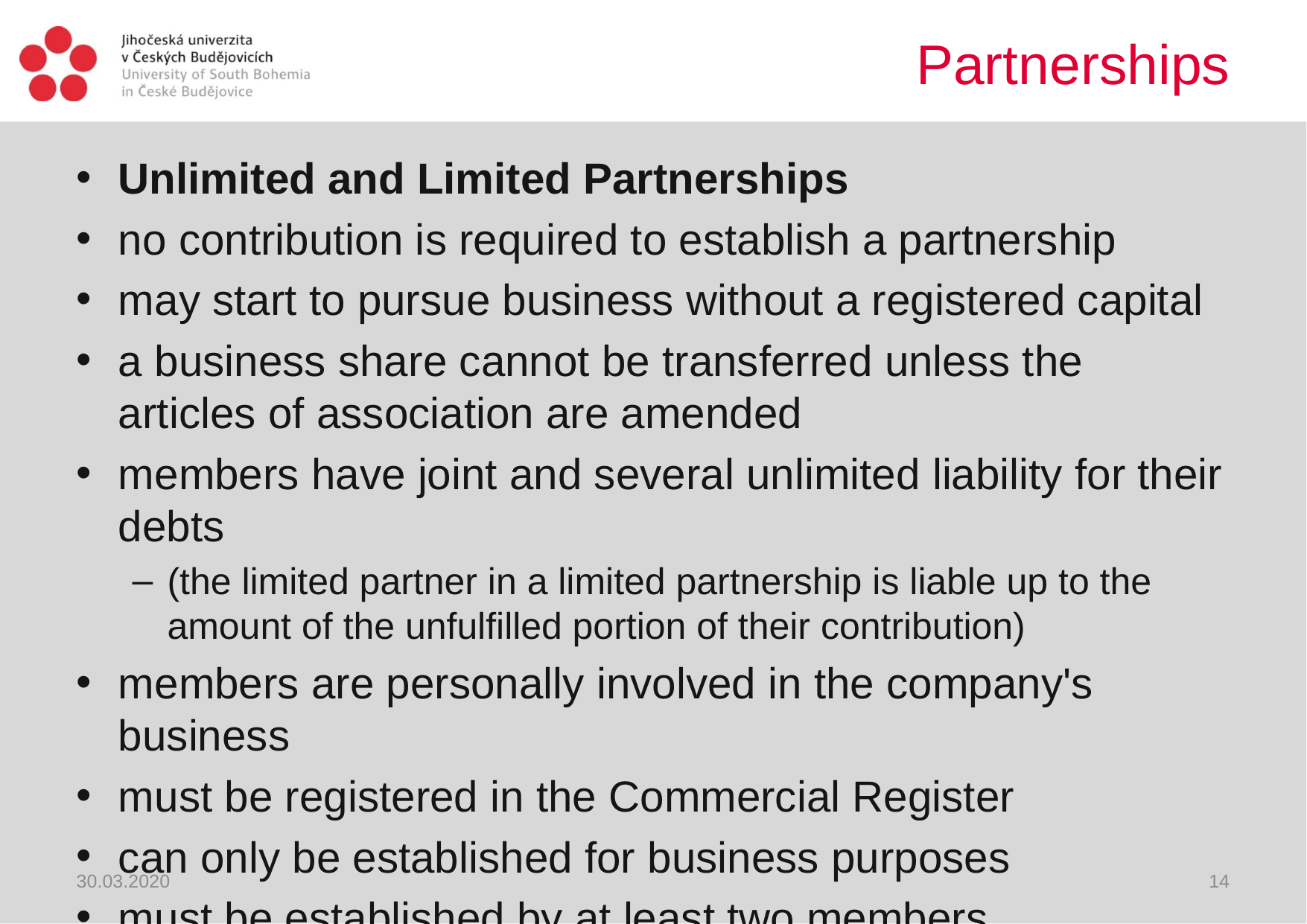

# Partnerships
Unlimited and Limited Partnerships
no contribution is required to establish a partnership
may start to pursue business without a registered capital
a business share cannot be transferred unless the articles of association are amended
members have joint and several unlimited liability for their debts
(the limited partner in a limited partnership is liable up to the amount of the unfulfilled portion of their contribution)
members are personally involved in the company's business
must be registered in the Commercial Register
can only be established for business purposes
must be established by at least two members
30.03.2020
14